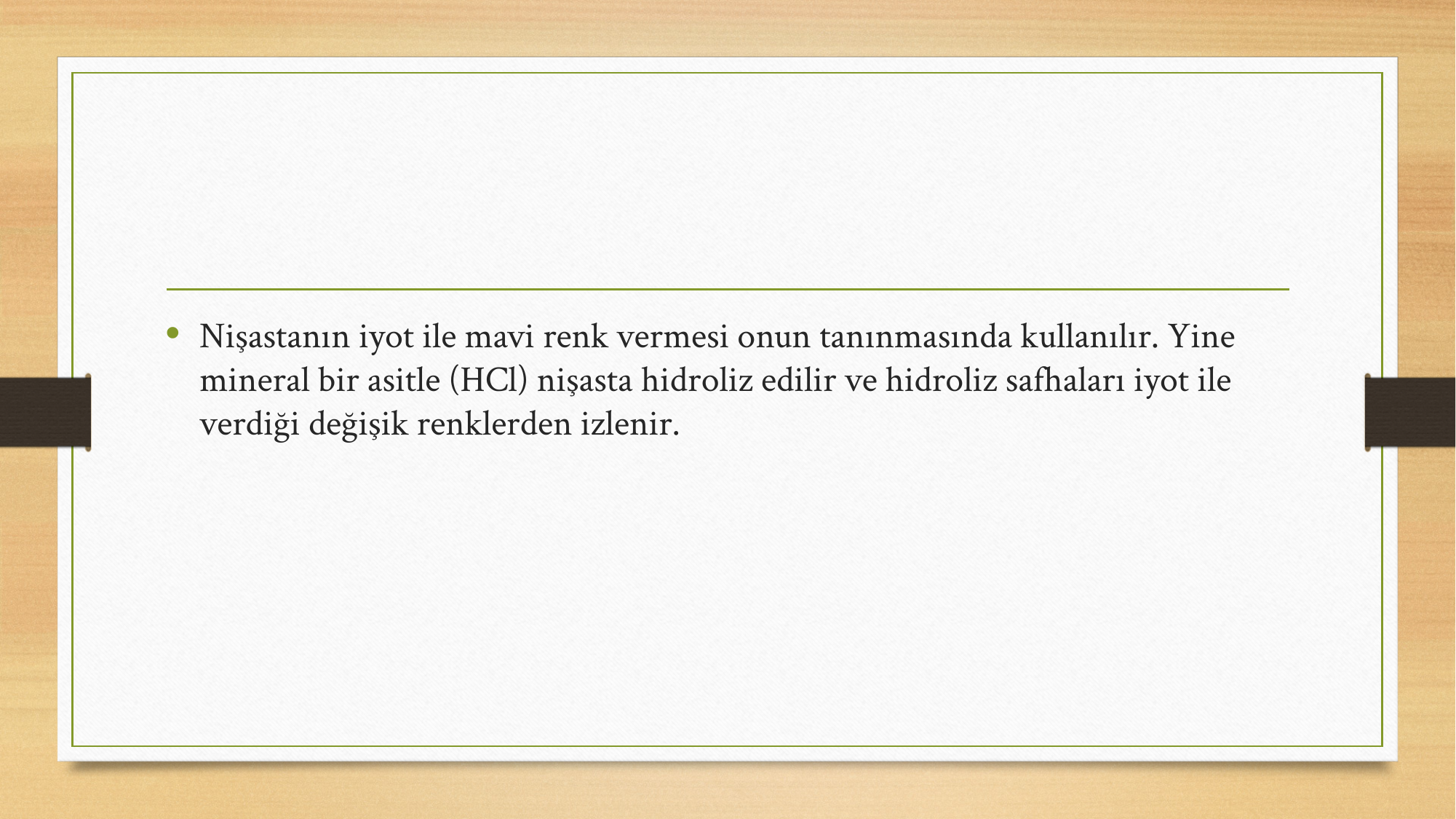

#
Nişastanın iyot ile mavi renk vermesi onun tanınmasında kullanılır. Yine mineral bir asitle (HCl) nişasta hidroliz edilir ve hidroliz safhaları iyot ile verdiği değişik renklerden izlenir.